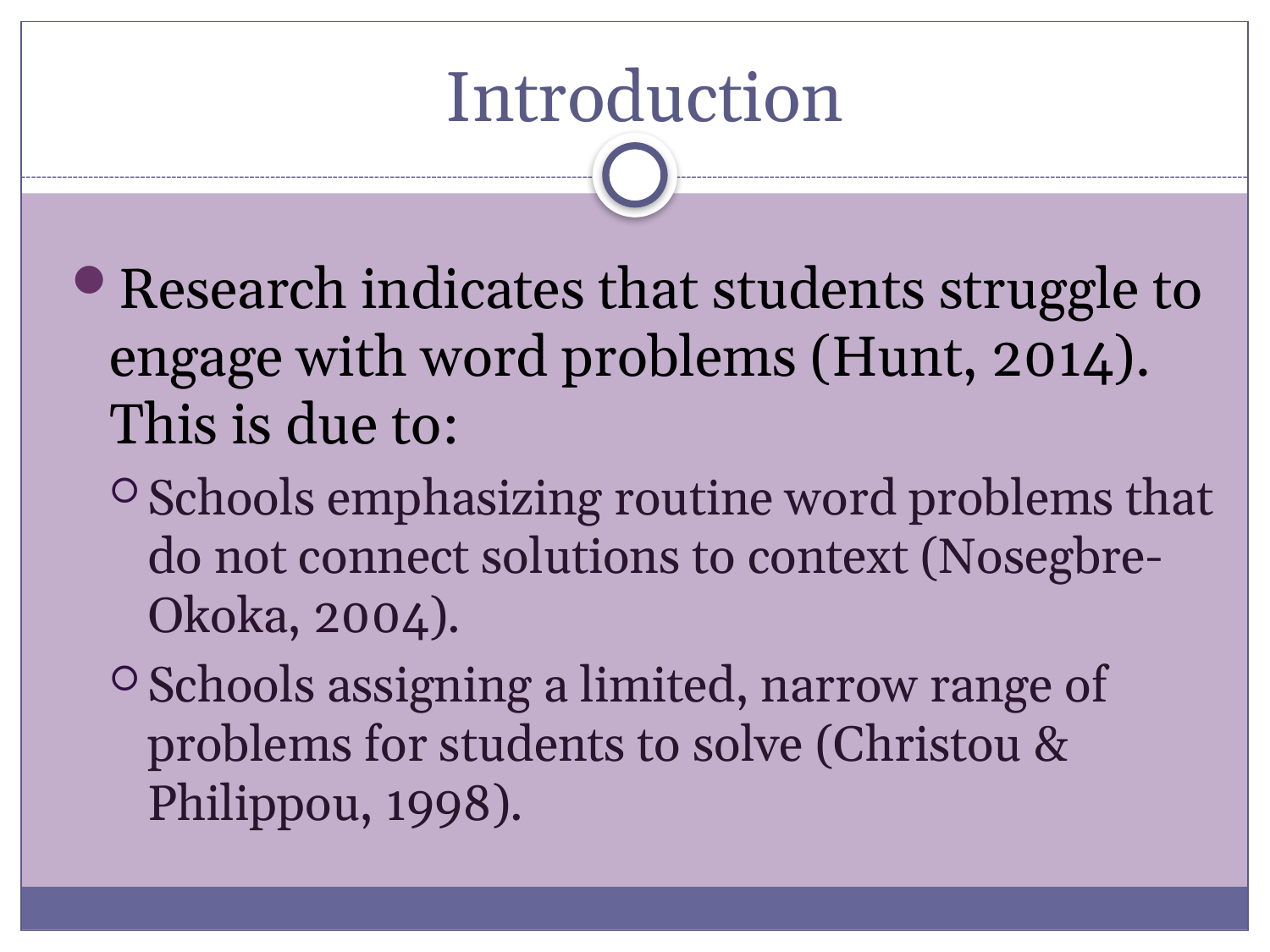

# Introduction
Research indicates that students struggle to engage with word problems (Hunt, 2014). This is due to:
Schools emphasizing routine word problems that do not connect solutions to context (Nosegbre-Okoka, 2004).
Schools assigning a limited, narrow range of problems for students to solve (Christou & Philippou, 1998).